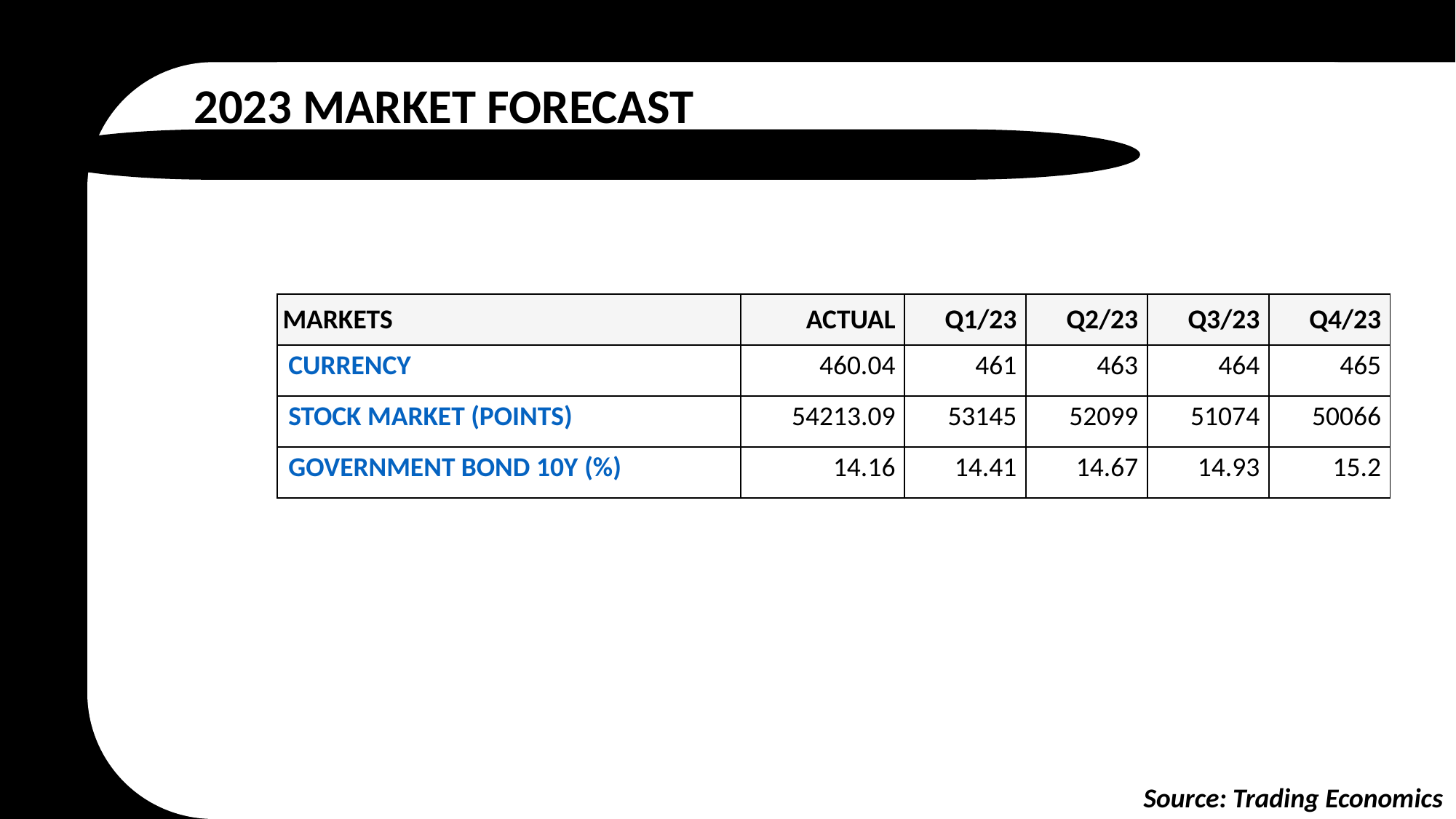

2023 MARKET FORECAST

| MARKETS | ACTUAL | Q1/23 | Q2/23 | Q3/23 | Q4/23 |
| --- | --- | --- | --- | --- | --- |
| CURRENCY | 460.04 | 461 | 463 | 464 | 465 |
| STOCK MARKET (POINTS) | 54213.09 | 53145 | 52099 | 51074 | 50066 |
| GOVERNMENT BOND 10Y (%) | 14.16 | 14.41 | 14.67 | 14.93 | 15.2 |
Source: Trading Economics